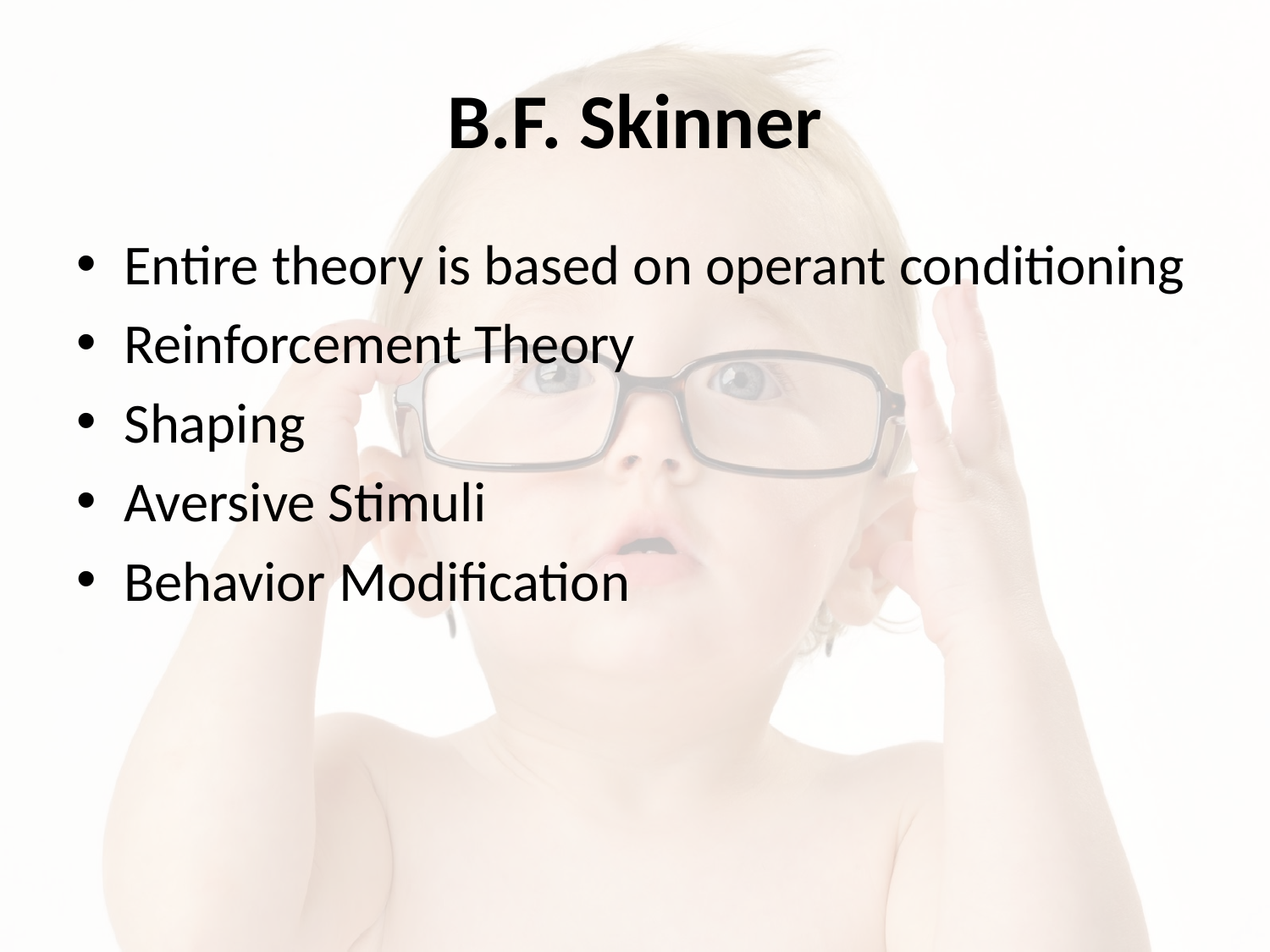

# B.F. Skinner
Entire theory is based on operant conditioning
Reinforcement Theory
Shaping
Aversive Stimuli
Behavior Modification